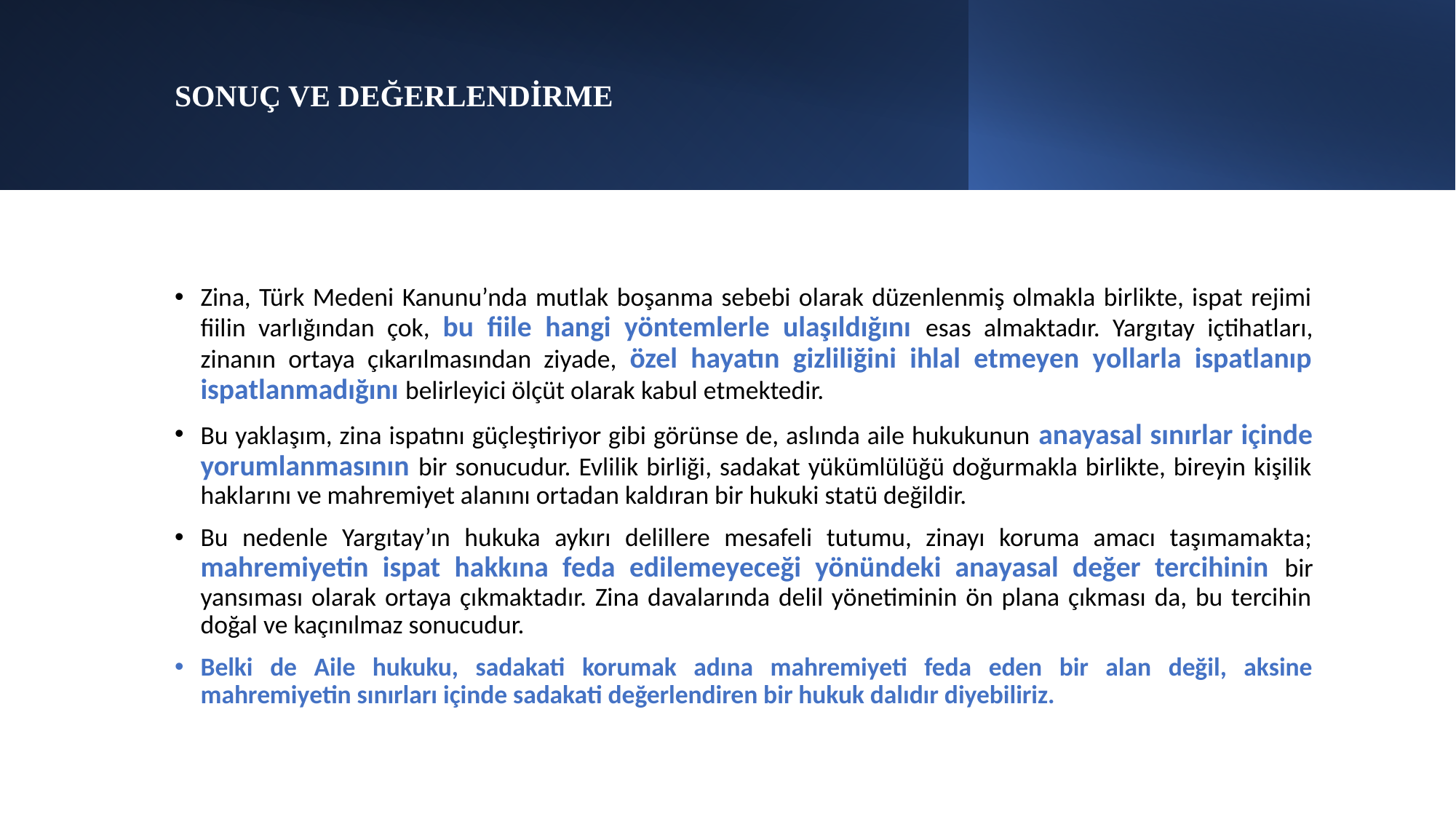

# SONUÇ VE DEĞERLENDİRME
Zina, Türk Medeni Kanunu’nda mutlak boşanma sebebi olarak düzenlenmiş olmakla birlikte, ispat rejimi fiilin varlığından çok, bu fiile hangi yöntemlerle ulaşıldığını esas almaktadır. Yargıtay içtihatları, zinanın ortaya çıkarılmasından ziyade, özel hayatın gizliliğini ihlal etmeyen yollarla ispatlanıp ispatlanmadığını belirleyici ölçüt olarak kabul etmektedir.
Bu yaklaşım, zina ispatını güçleştiriyor gibi görünse de, aslında aile hukukunun anayasal sınırlar içinde yorumlanmasının bir sonucudur. Evlilik birliği, sadakat yükümlülüğü doğurmakla birlikte, bireyin kişilik haklarını ve mahremiyet alanını ortadan kaldıran bir hukuki statü değildir.
Bu nedenle Yargıtay’ın hukuka aykırı delillere mesafeli tutumu, zinayı koruma amacı taşımamakta; mahremiyetin ispat hakkına feda edilemeyeceği yönündeki anayasal değer tercihinin bir yansıması olarak ortaya çıkmaktadır. Zina davalarında delil yönetiminin ön plana çıkması da, bu tercihin doğal ve kaçınılmaz sonucudur.
Belki de Aile hukuku, sadakati korumak adına mahremiyeti feda eden bir alan değil, aksine mahremiyetin sınırları içinde sadakati değerlendiren bir hukuk dalıdır diyebiliriz.